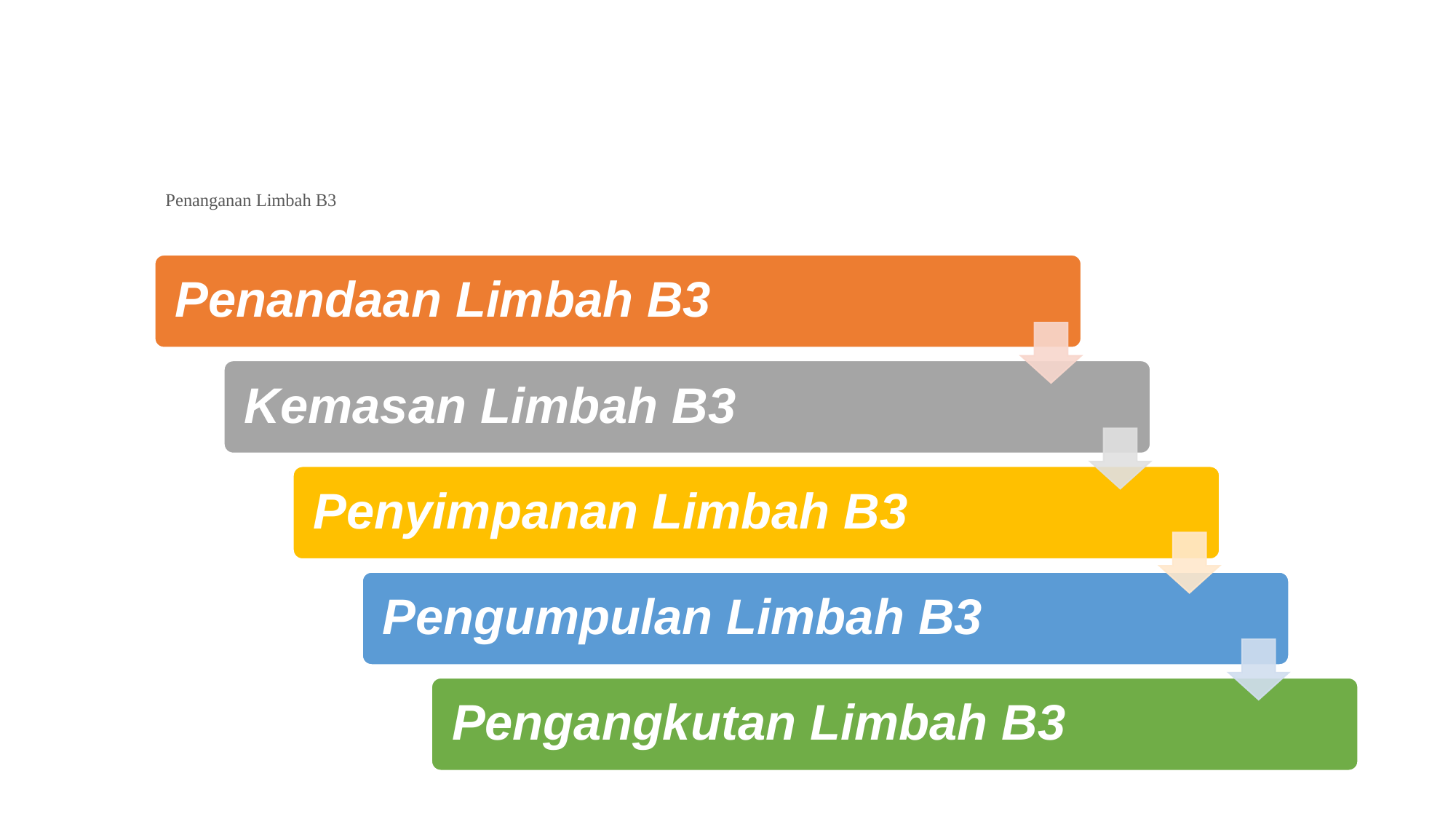

# Penanganan Limbah B3
Penandaan Limbah B3
Kemasan Limbah B3
Penyimpanan Limbah B3
Pengumpulan Limbah B3
Pengangkutan Limbah B3